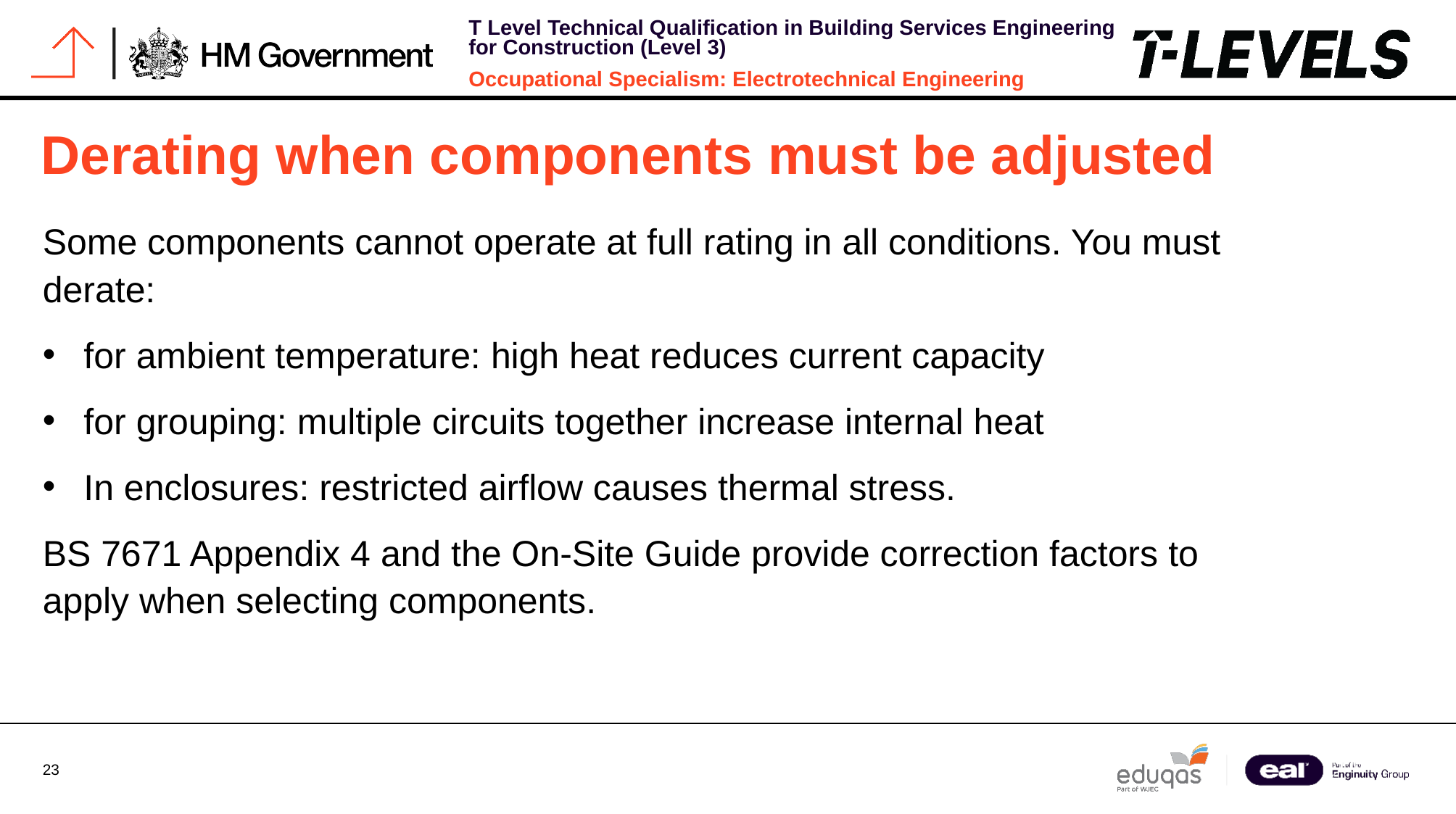

# Derating when components must be adjusted
Some components cannot operate at full rating in all conditions. You must derate:
for ambient temperature: high heat reduces current capacity
for grouping: multiple circuits together increase internal heat
In enclosures: restricted airflow causes thermal stress.
BS 7671 Appendix 4 and the On-Site Guide provide correction factors to apply when selecting components.